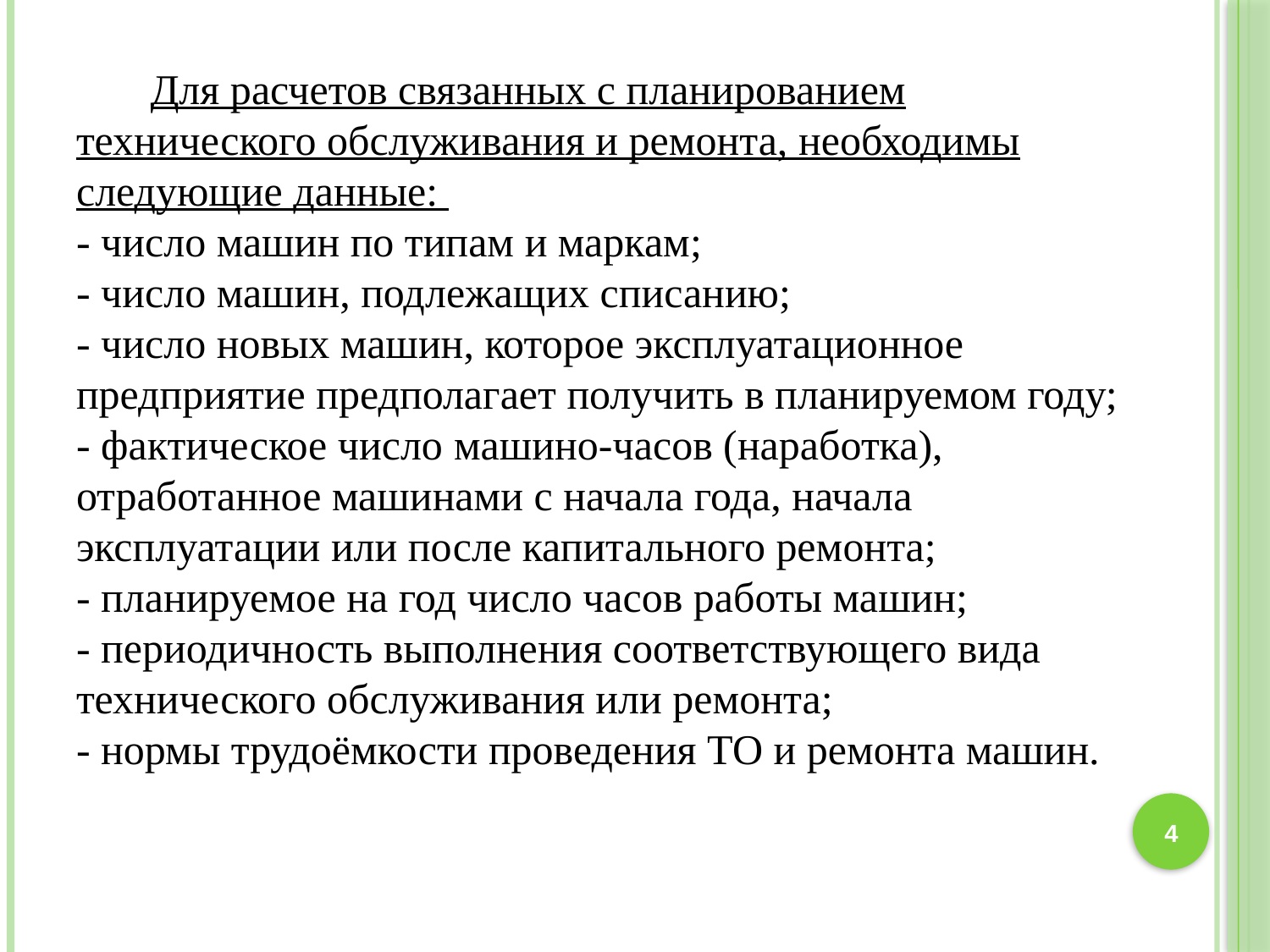

Для расчетов связанных с планированием технического обслуживания и ремонта, необходимы следующие данные:
- число машин по типам и маркам;
- число машин, подлежащих списанию;
- число новых машин, которое эксплуатационное предприятие предполагает получить в планируемом году;
- фактическое число машино-часов (наработка), отработанное машинами с начала года, начала эксплуатации или после капитального ремонта;
- планируемое на год число часов работы машин;
- периодичность выполнения соответствующего вида технического обслуживания или ремонта;
- нормы трудоёмкости проведения ТО и ремонта машин.
4